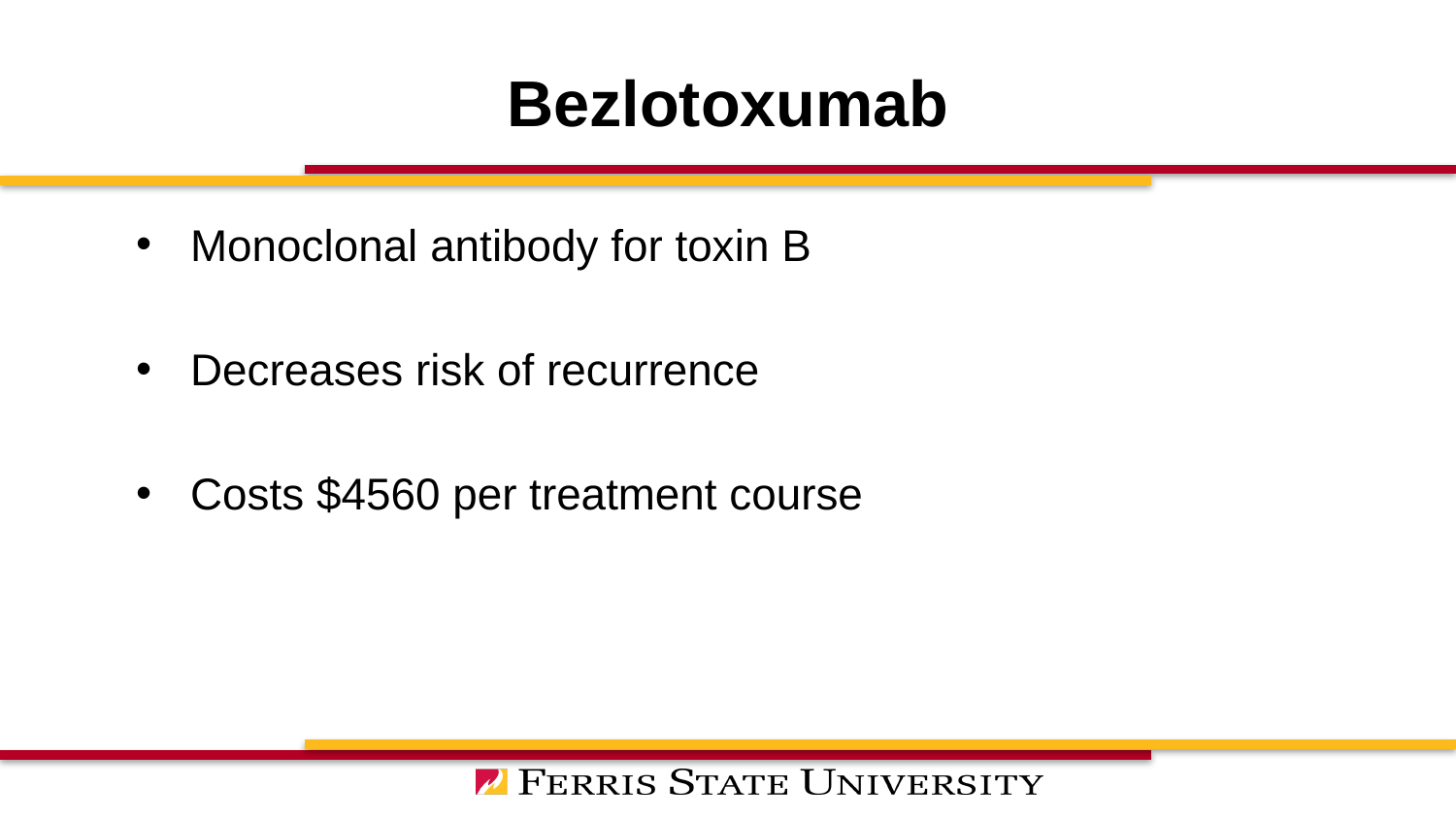

# Bezlotoxumab
Monoclonal antibody for toxin B

Decreases risk of recurrence

Costs $4560 per treatment course